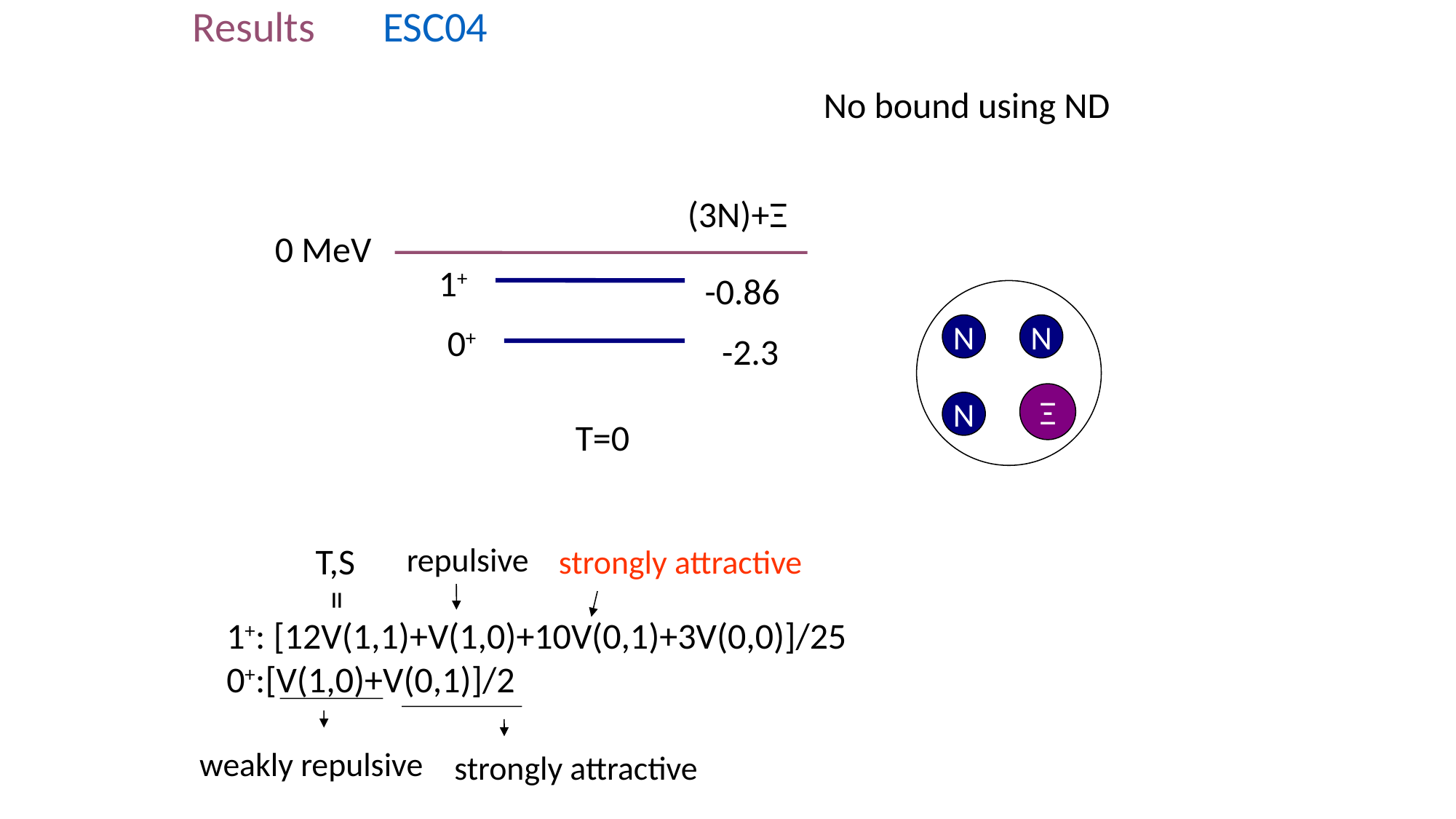

Results       ESC04
No bound using ND
(3N)+Ξ
0 MeV

1+
-0.86

N
N
0+
-2.3

Ξ
N
T=0
strongly attractive
T,S
repulsive

=

1+: [12V(1,1)+V(1,0)+10V(0,1)+3V(0,0)]/25
0+:[V(1,0)+V(0,1)]/2

weakly repulsive
strongly attractive
NNΛΛ
NNNΞ